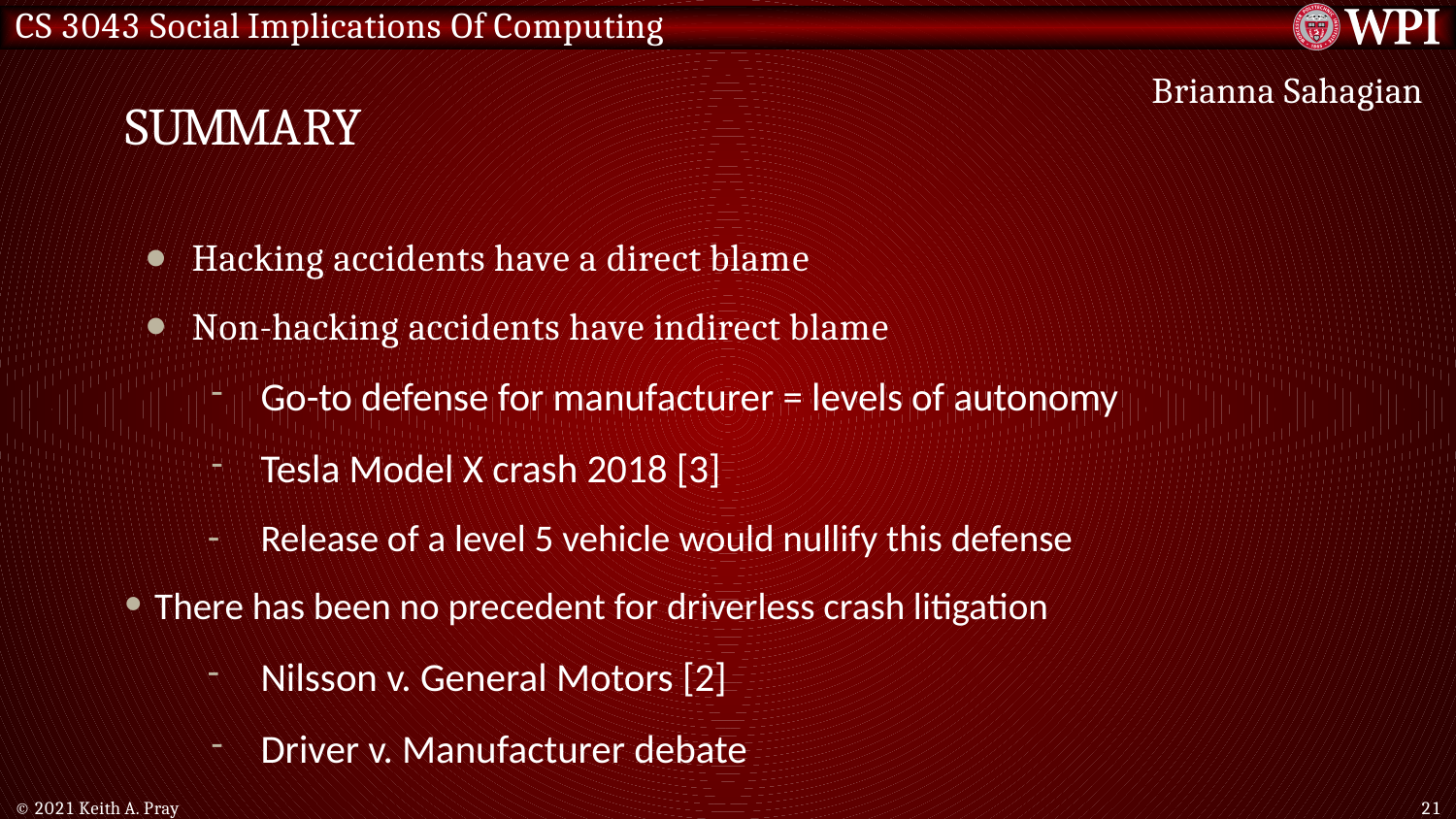

# Summary
Brianna Sahagian
Hacking accidents have a direct blame
Non-hacking accidents have indirect blame
Go-to defense for manufacturer = levels of autonomy
Tesla Model X crash 2018 [3]
Release of a level 5 vehicle would nullify this defense
There has been no precedent for driverless crash litigation
Nilsson v. General Motors [2]
Driver v. Manufacturer debate

© 2021 Keith A. Pray
21